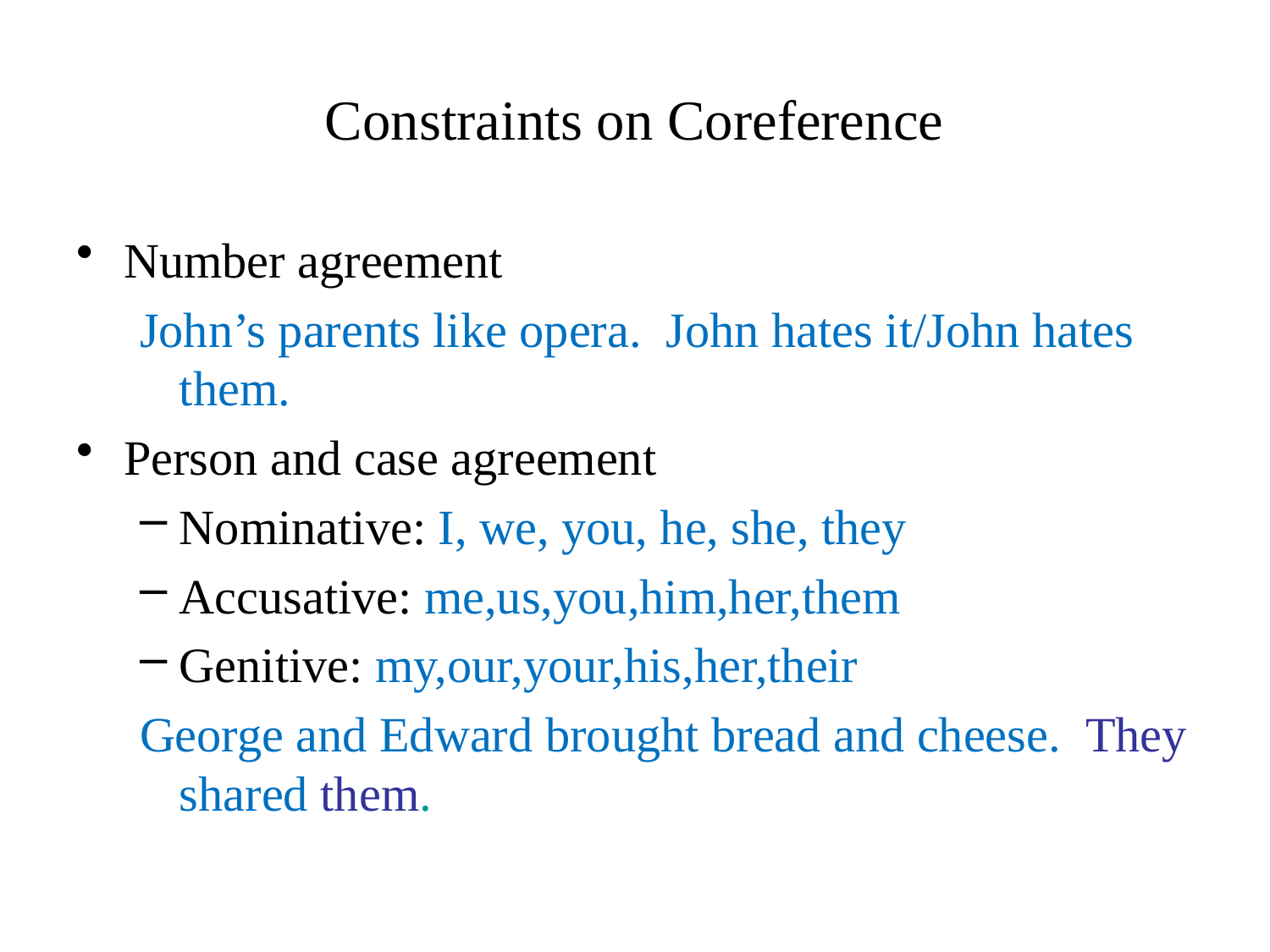

# Constraints on Coreference
Number agreement
John’s parents like opera.  John hates it/John hates them.
Person and case agreement
Nominative: I, we, you, he, she, they
Accusative: me,us,you,him,her,them
Genitive: my,our,your,his,her,their
George and Edward brought bread and cheese.  They shared them.